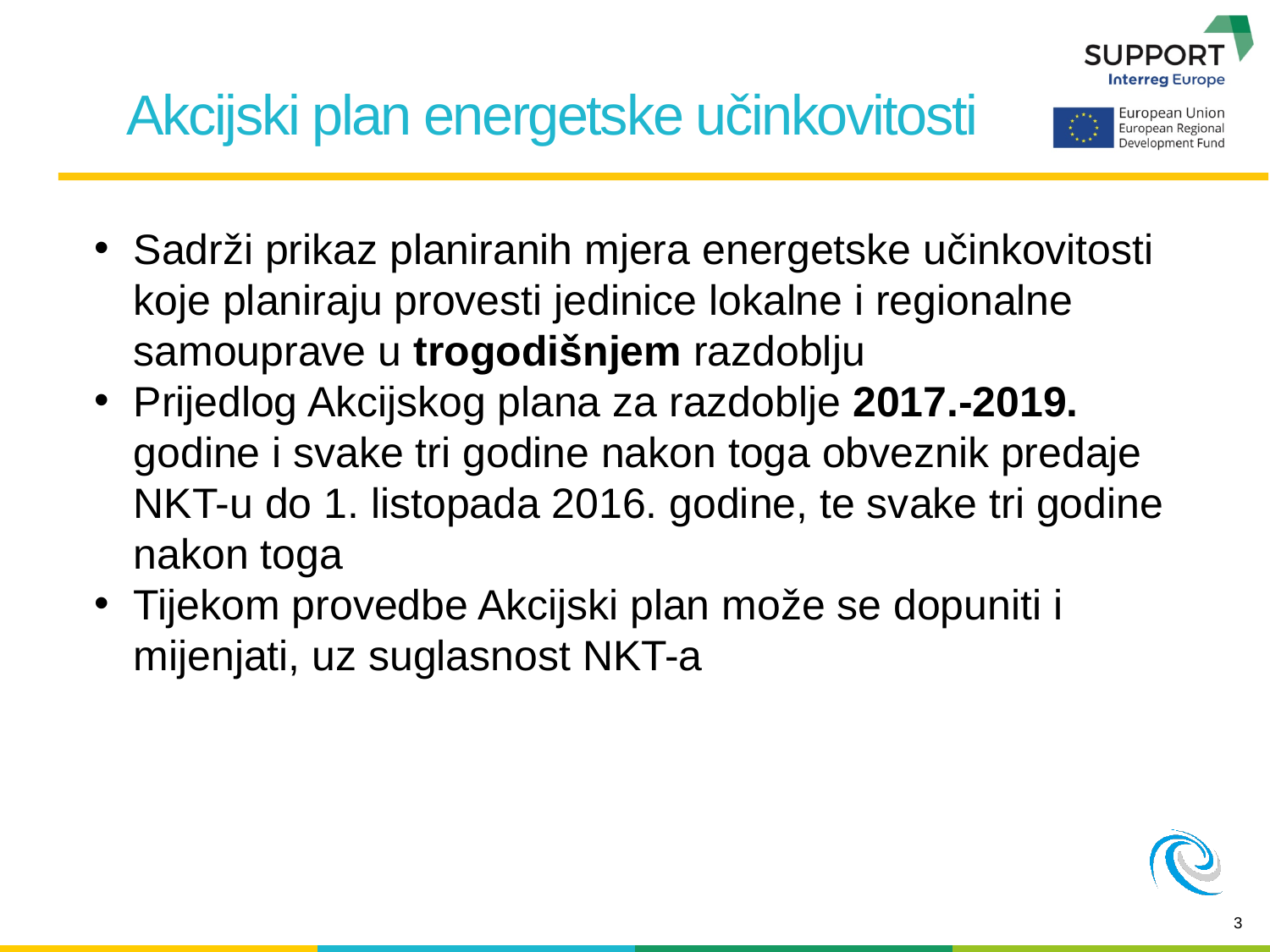

Akcijski plan energetske učinkovitosti

Sadrži prikaz planiranih mjera energetske učinkovitosti koje planiraju provesti jedinice lokalne i regionalne samouprave u trogodišnjem razdoblju
Prijedlog Akcijskog plana za razdoblje 2017.-2019. godine i svake tri godine nakon toga obveznik predaje NKT-u do 1. listopada 2016. godine, te svake tri godine nakon toga
Tijekom provedbe Akcijski plan može se dopuniti i mijenjati, uz suglasnost NKT-a